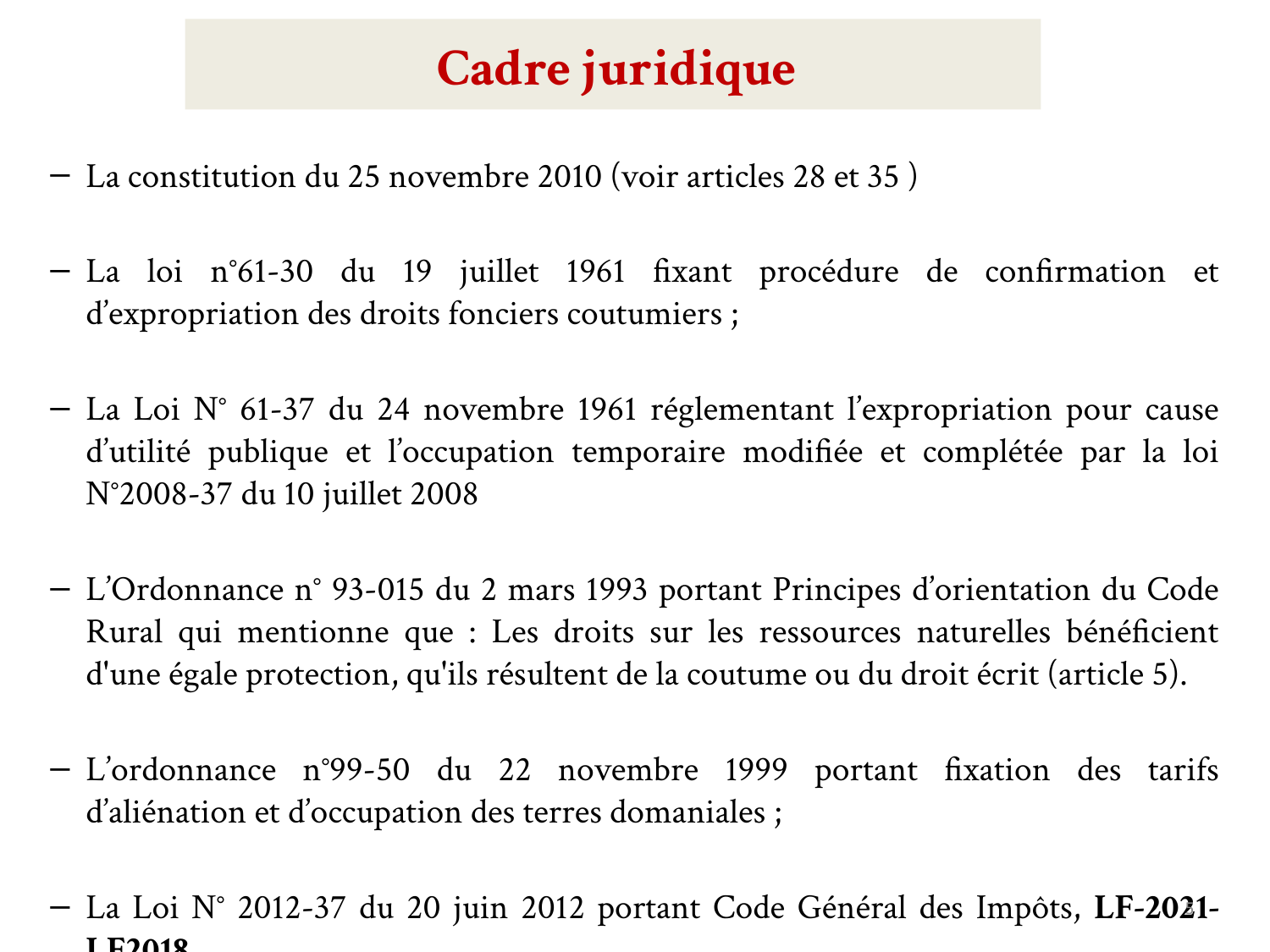

# Cadre juridique
La constitution du 25 novembre 2010 (voir articles 28 et 35 )

La loi n°61-30 du 19 juillet 1961 fixant procédure de confirmation et d’expropriation des droits fonciers coutumiers ;

La Loi N° 61-37 du 24 novembre 1961 réglementant l’expropriation pour cause d’utilité publique et l’occupation temporaire modifiée et complétée par la loi N°2008-37 du 10 juillet 2008

L’Ordonnance n° 93-015 du 2 mars 1993 portant Principes d’orientation du Code Rural qui mentionne que : Les droits sur les ressources naturelles bénéficient d'une égale protection, qu'ils résultent de la coutume ou du droit écrit (article 5).

L’ordonnance n°99-50 du 22 novembre 1999 portant fixation des tarifs d’aliénation et d’occupation des terres domaniales ;

La Loi N° 2012-37 du 20 juin 2012 portant Code Général des Impôts, LF-2021-LF2018

5